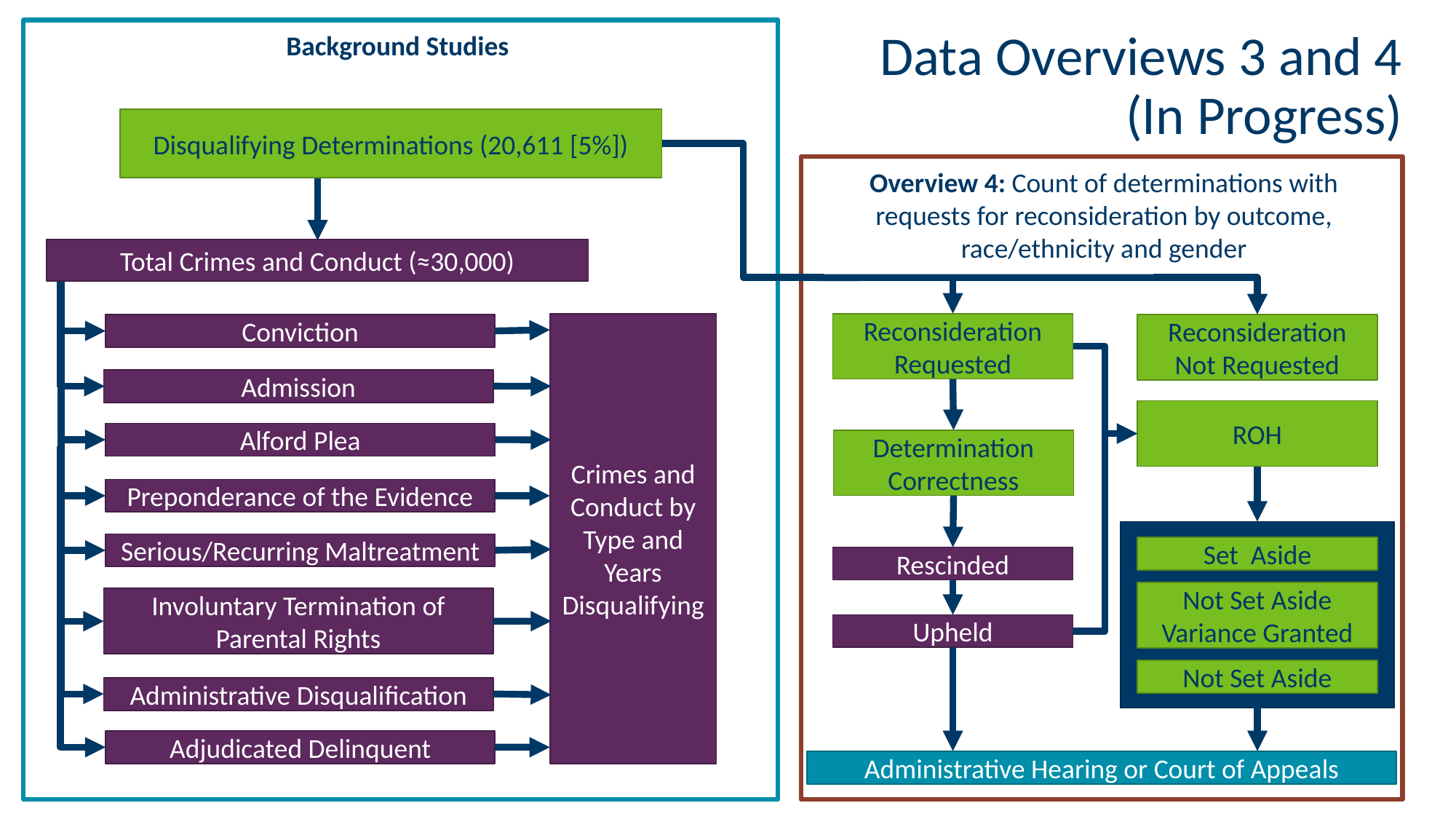

# Data Overviews 3 and 4 (In Progress)

Background Studies
Disqualifying Determinations (20,611 [5%])

Overview 4: Count of determinations with requests for reconsideration by outcome, race/ethnicity and gender
Total Crimes and Conduct (≈30,000)
Crimes and Conduct by Type and Years Disqualifying
Reconsideration Requested
Conviction
Reconsideration Not Requested
Admission
ROH
Alford Plea
Determination Correctness
Preponderance of the Evidence

Set  Aside
Not Set Aside Variance Granted
Not Set Aside
Serious/Recurring Maltreatment
Rescinded
Involuntary Termination of Parental Rights
Upheld
Administrative Disqualification
Adjudicated Delinquent
Administrative Hearing or Court of Appeals